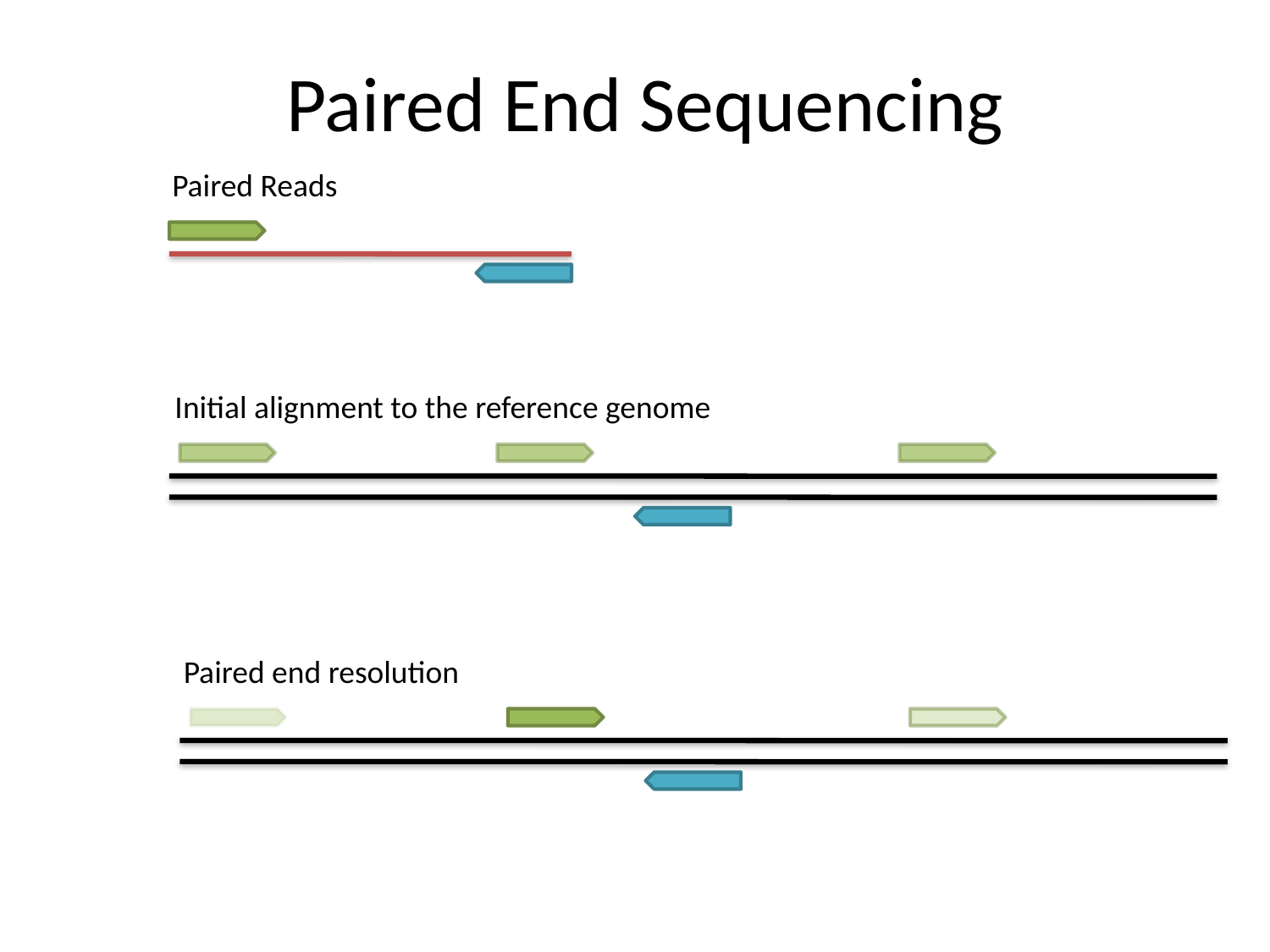

# Paired End Sequencing
Paired Reads

Initial alignment to the reference genome

Paired end resolution